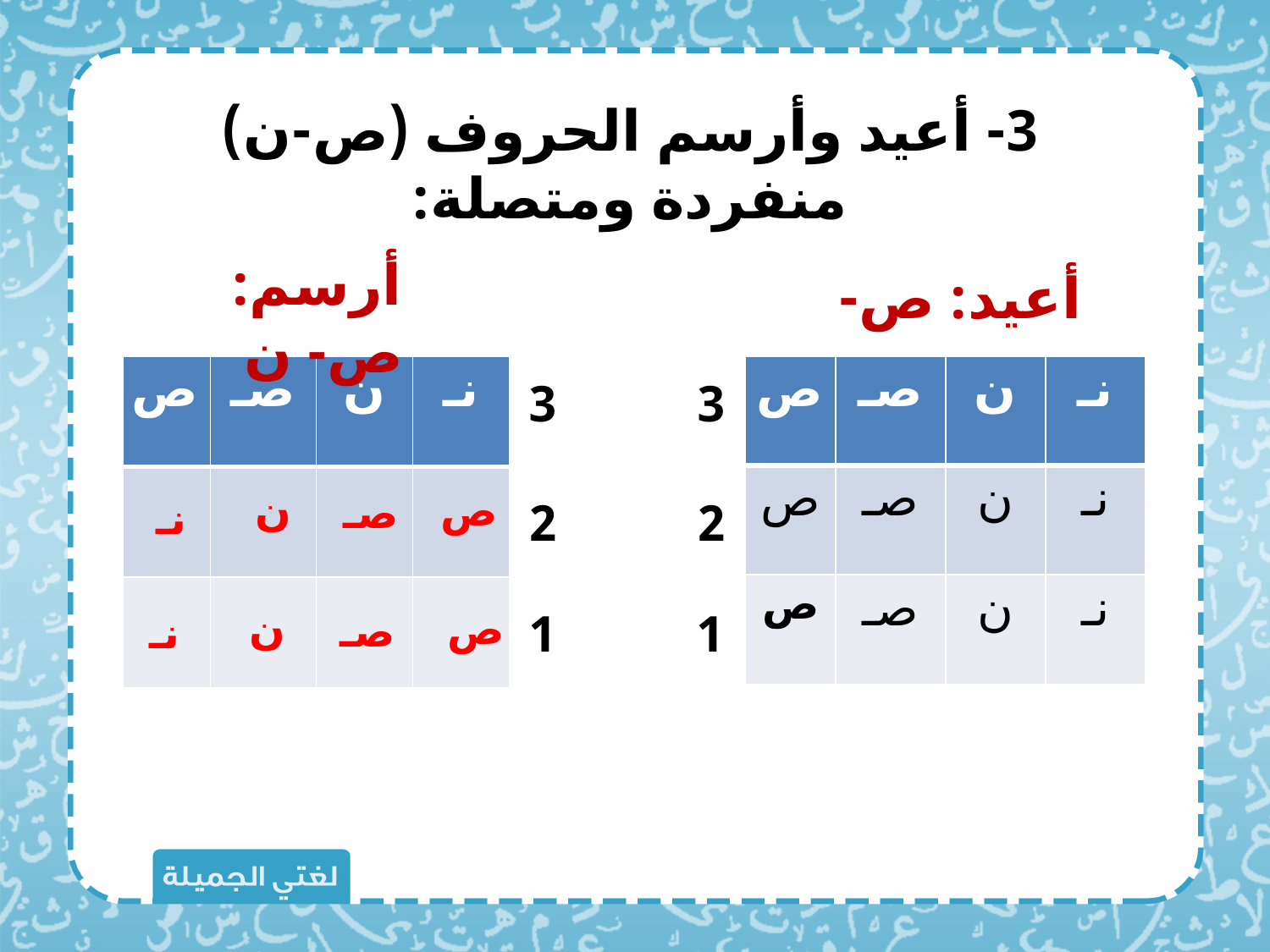

3- أعيد وأرسم الحروف (ص-ن) منفردة ومتصلة:
أرسم: ص- ن
أعيد: ص- ن
| ص | صـ | ن | نـ |
| --- | --- | --- | --- |
|  |  |  |  |
|  |  |  |  |
| ص | صـ | ن | نـ |
| --- | --- | --- | --- |
| ص | صـ | ن | نـ |
| ص | صـ | ن | نـ |
3
3
ن
ص
صـ
نـ
2
2
ن
ص
1
1
صـ
نـ